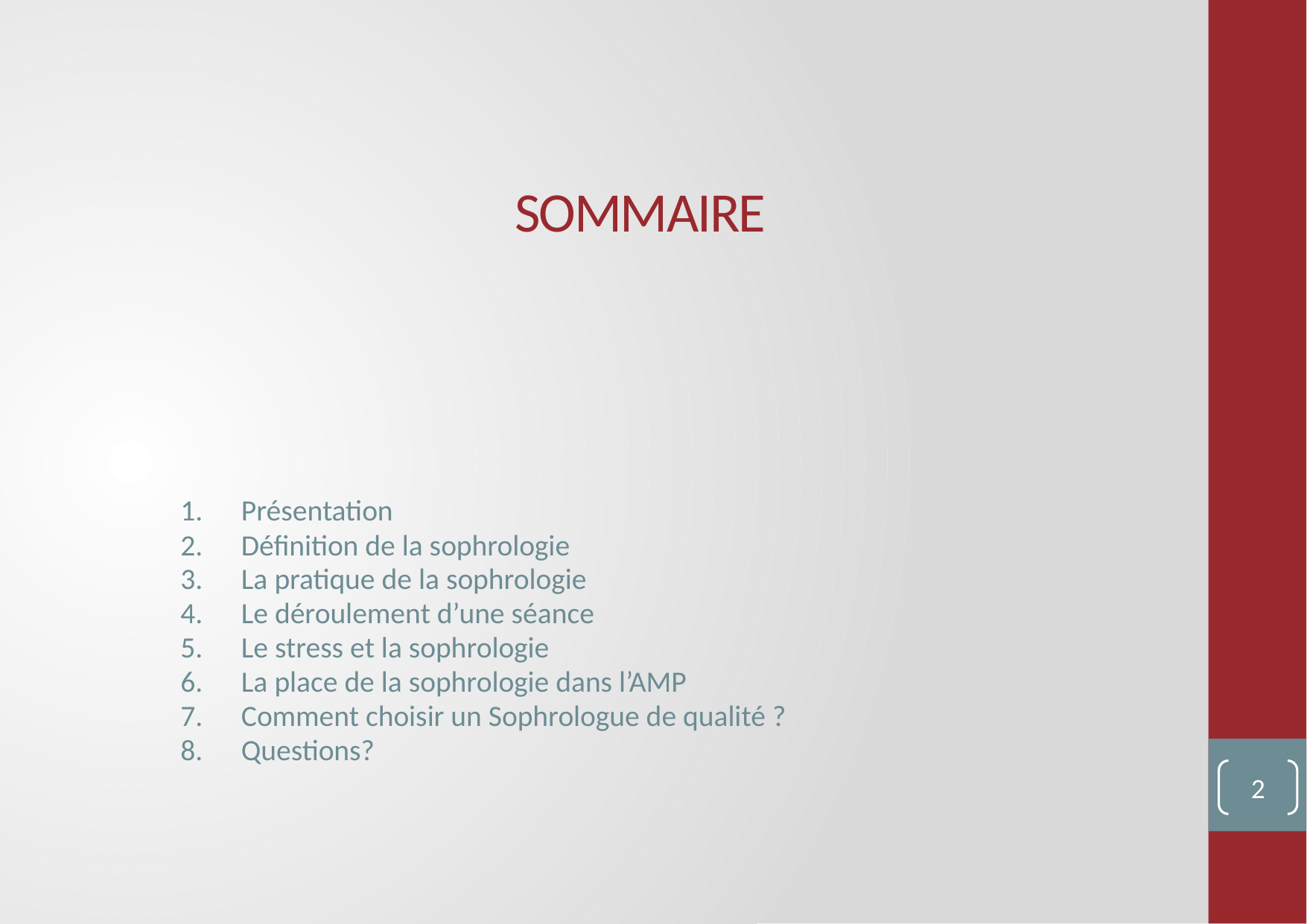

# sommaire
Présentation
Définition de la sophrologie
La pratique de la sophrologie
Le déroulement d’une séance
Le stress et la sophrologie
La place de la sophrologie dans l’AMP
Comment choisir un Sophrologue de qualité ?
Questions?

2